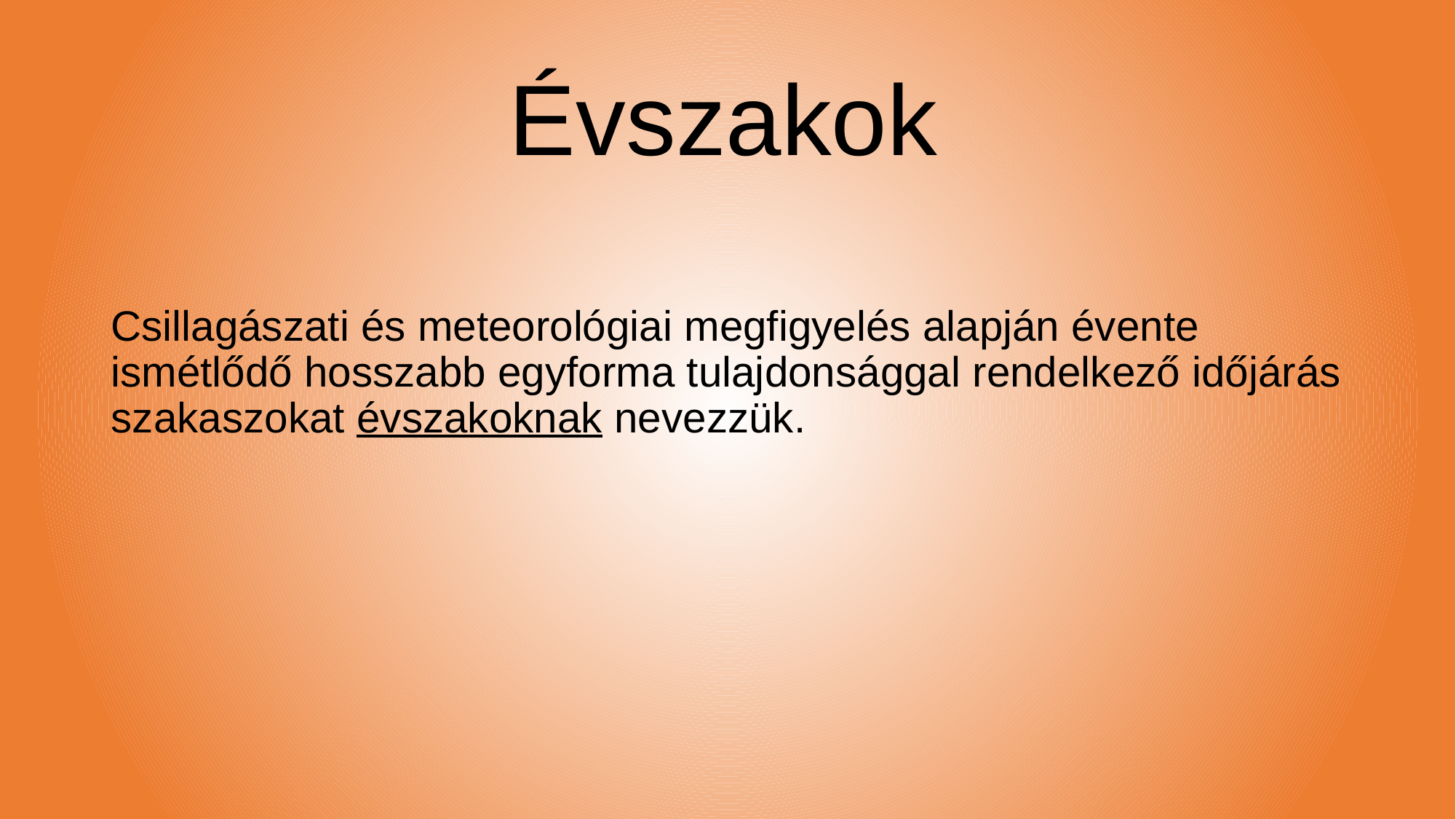

# Évszakok
Csillagászati és meteorológiai megfigyelés alapján évente ismétlődő hosszabb egyforma tulajdonsággal rendelkező időjárás szakaszokat évszakoknak nevezzük.